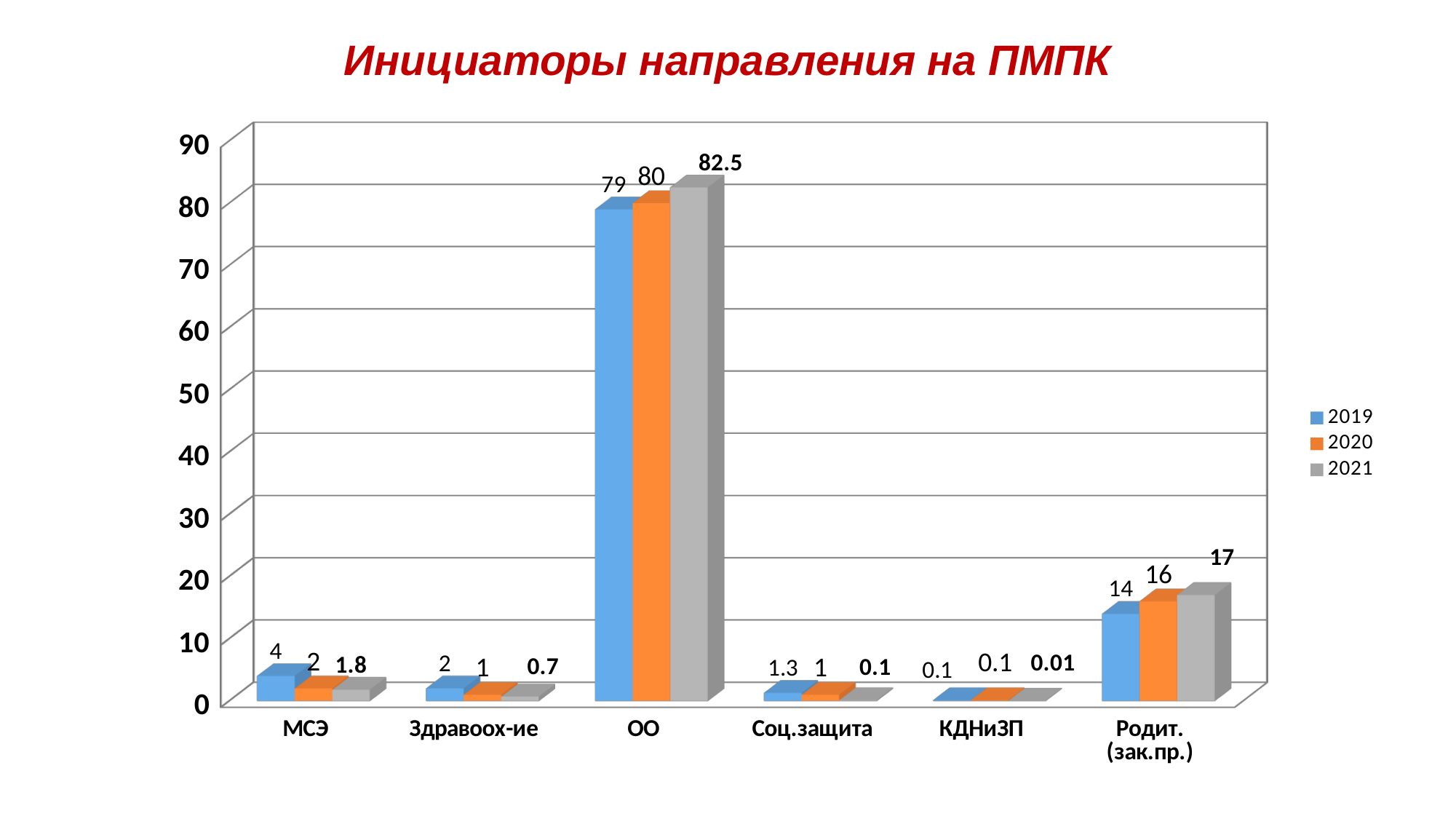

# Инициаторы направления на ПМПК

[unsupported chart]